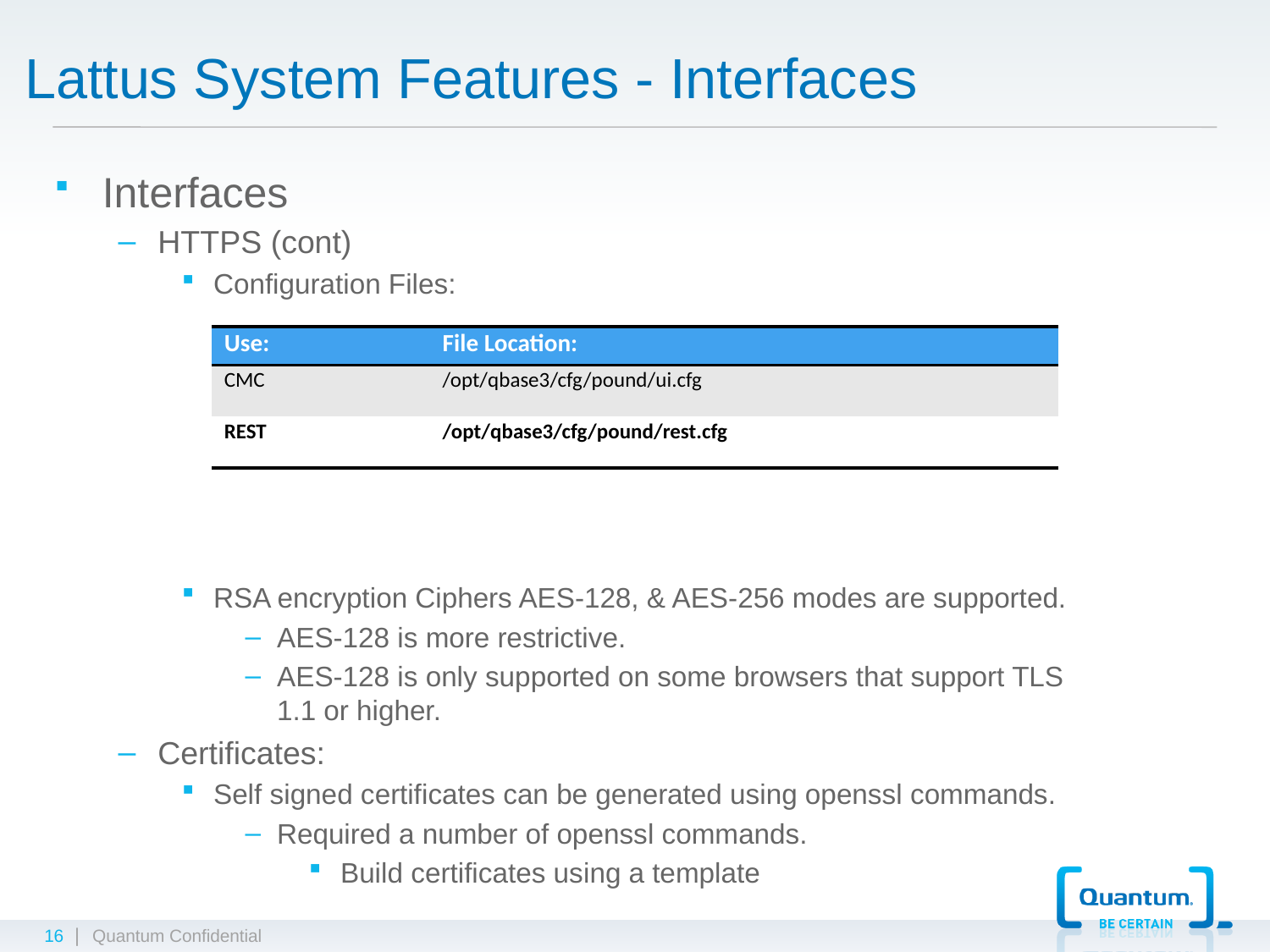

# Lattus System Features - Interfaces
Interfaces
HTTPS (cont)
Configuration Files:

RSA encryption Ciphers AES-128, & AES-256 modes are supported.
AES-128 is more restrictive.
AES-128 is only supported on some browsers that support TLS 1.1 or higher.
Certificates:
Self signed certificates can be generated using openssl commands.
Required a number of openssl commands.
Build certificates using a template

| Use: | File Location: |
| --- | --- |
| CMC | /opt/qbase3/cfg/pound/ui.cfg |
| REST | /opt/qbase3/cfg/pound/rest.cfg |
16